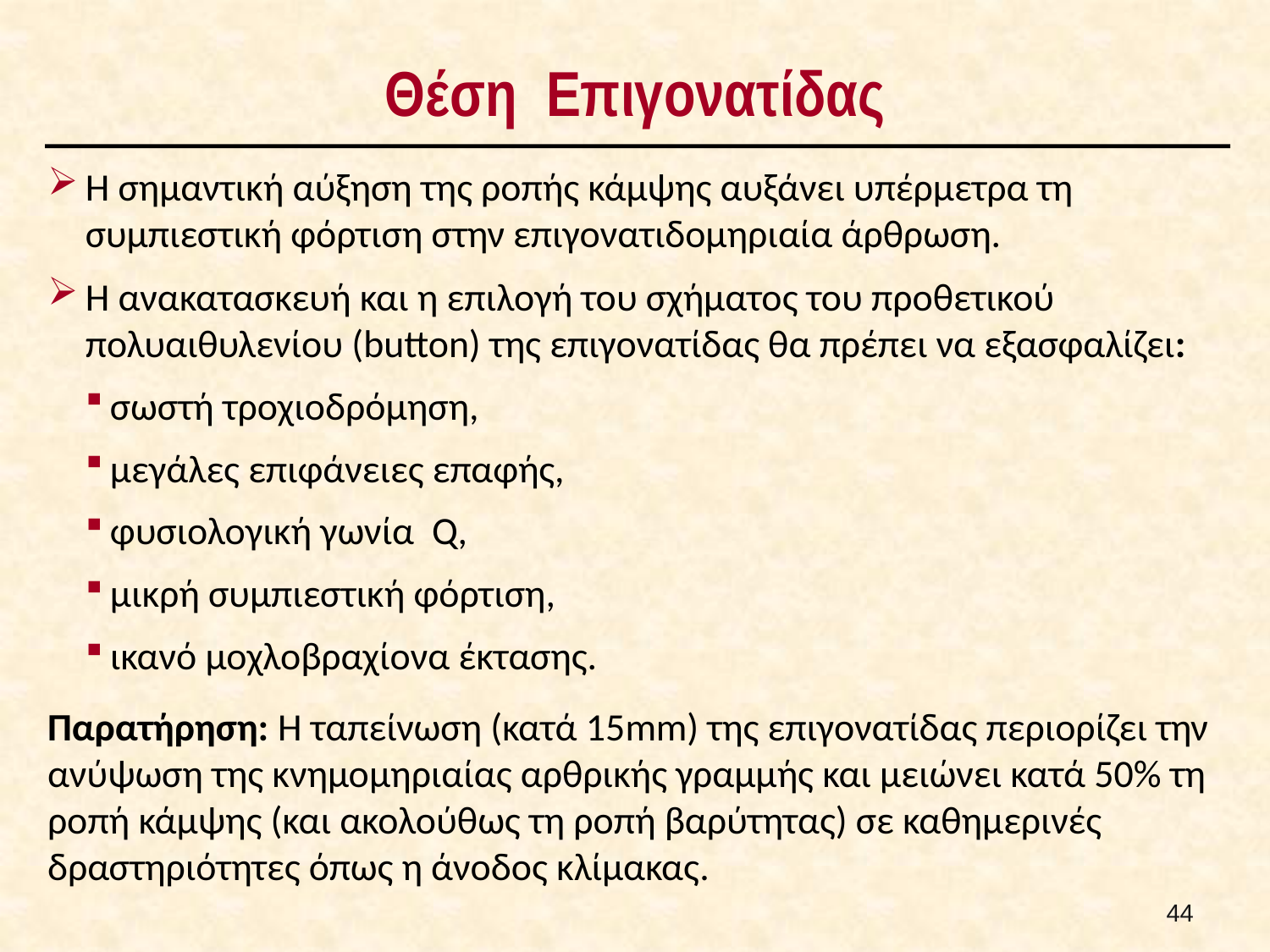

# Θέση  Επιγονατίδας
Η σημαντική αύξηση της ροπής κάμψης αυξάνει υπέρμετρα τη συμπιεστική φόρτιση στην επιγονατιδομηριαία άρθρωση.
Η ανακατασκευή και η επιλογή του σχήματος του προθετικού πολυαιθυλενίου (button) της επιγονατίδας θα πρέπει να εξασφαλίζει:
σωστή τροχιοδρόμηση,
μεγάλες επιφάνειες επαφής,
φυσιολογική γωνία  Q,
μικρή συμπιεστική φόρτιση,
ικανό μοχλοβραχίονα έκτασης.
Παρατήρηση: Η ταπείνωση (κατά 15mm) της επιγονατίδας περιορίζει την ανύψωση της κνημομηριαίας αρθρικής γραμμής και μειώνει κατά 50% τη ροπή κάμψης (και ακολούθως τη ροπή βαρύτητας) σε καθημερινές δραστηριότητες όπως η άνοδος κλίμακας.
44